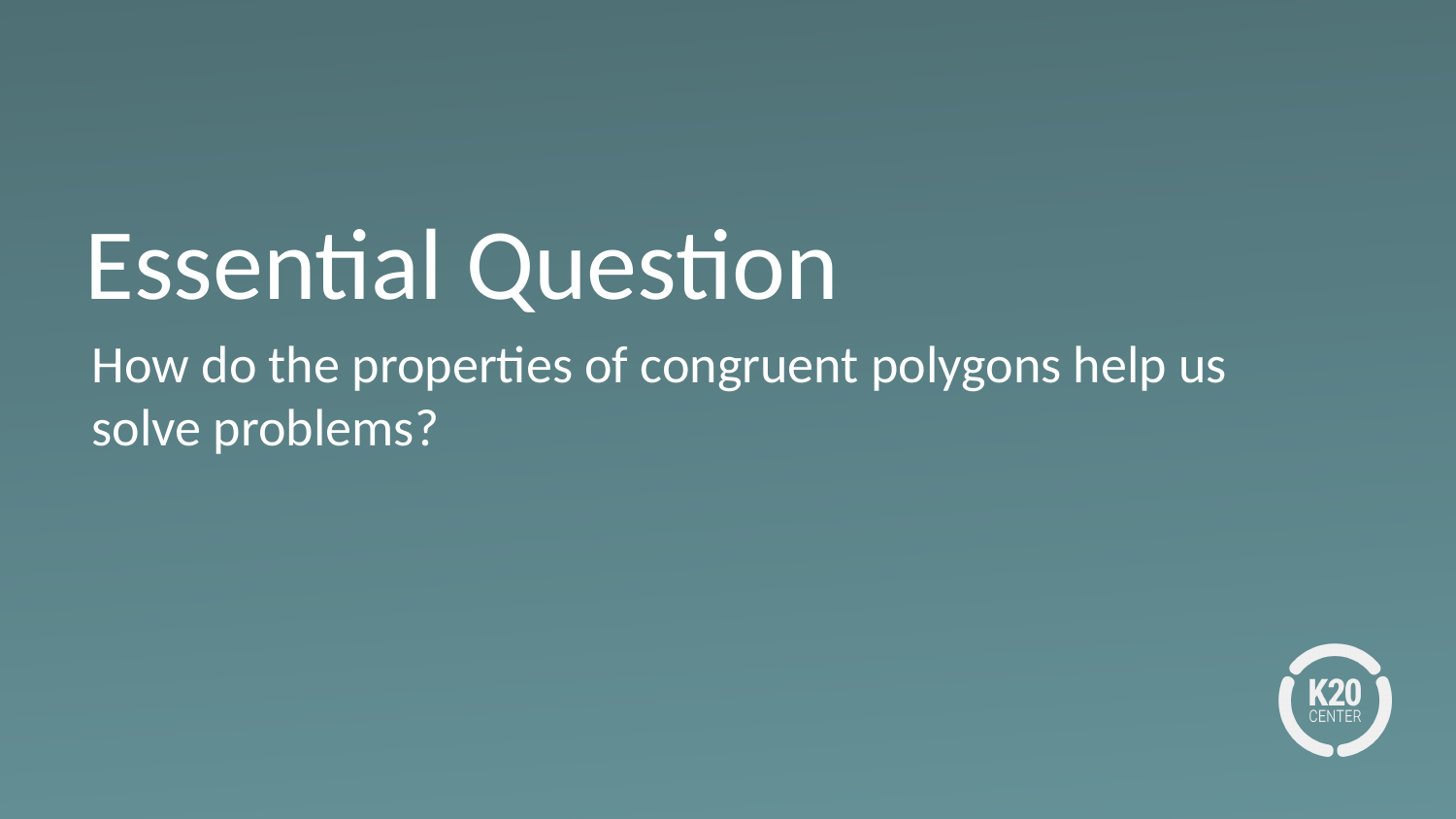

# Essential Question
How do the properties of congruent polygons help us solve problems?